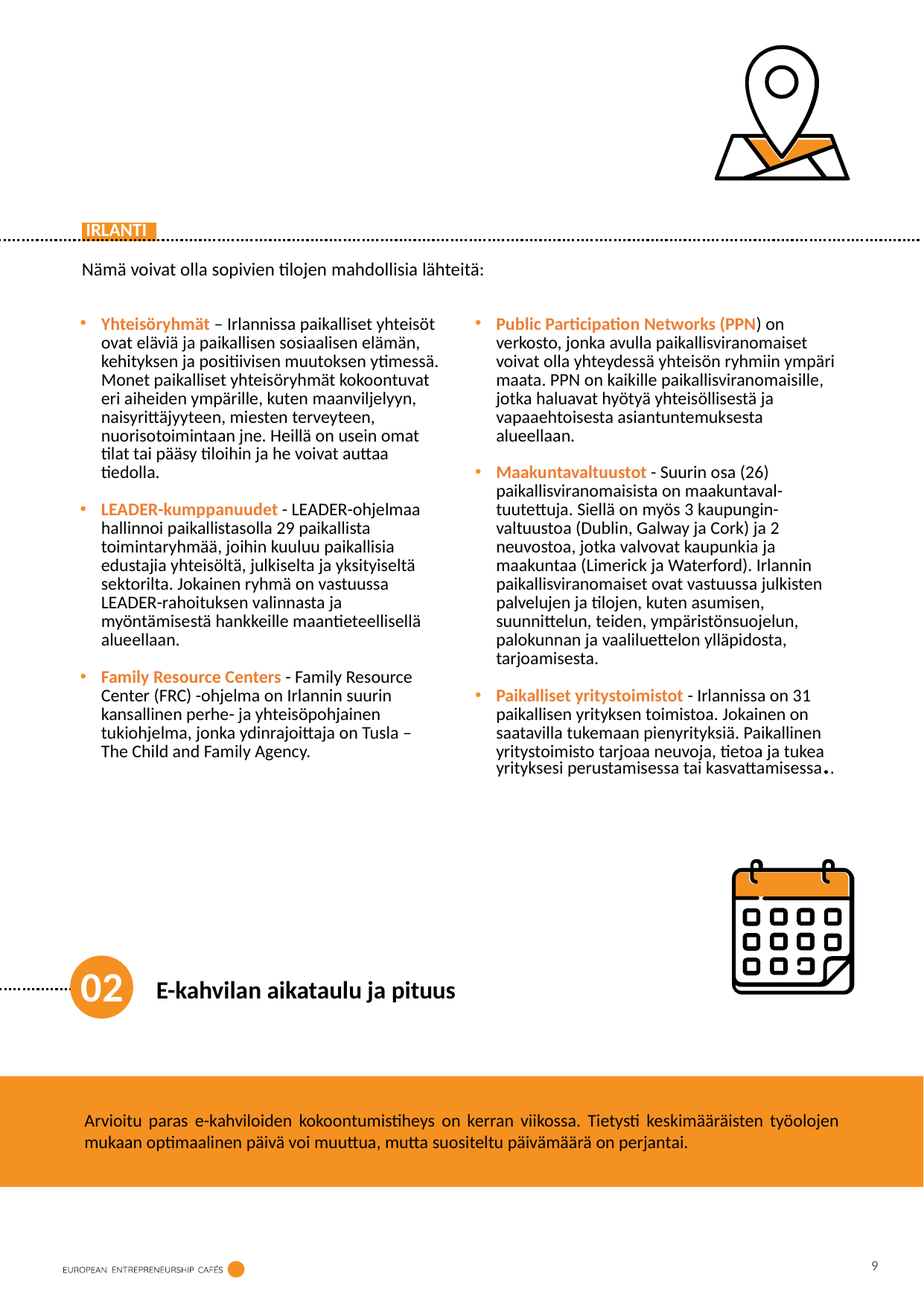

IRLANTI .

Nämä voivat olla sopivien tilojen mahdollisia lähteitä:
Yhteisöryhmät – Irlannissa paikalliset yhteisöt ovat eläviä ja paikallisen sosiaalisen elämän, kehityksen ja positiivisen muutoksen ytimessä. Monet paikalliset yhteisöryhmät kokoontuvat eri aiheiden ympärille, kuten maanviljelyyn, naisyrittäjyyteen, miesten terveyteen, nuorisotoimintaan jne. Heillä on usein omat tilat tai pääsy tiloihin ja he voivat auttaa tiedolla.

LEADER-kumppanuudet - LEADER-ohjelmaa hallinnoi paikallistasolla 29 paikallista toimintaryhmää, joihin kuuluu paikallisia edustajia yhteisöltä, julkiselta ja yksityiseltä sektorilta. Jokainen ryhmä on vastuussa LEADER-rahoituksen valinnasta ja myöntämisestä hankkeille maantieteellisellä alueellaan.

Family Resource Centers - Family Resource Center (FRC) -ohjelma on Irlannin suurin kansallinen perhe- ja yhteisöpohjainen tukiohjelma, jonka ydinrajoittaja on Tusla – The Child and Family Agency.

Public Participation Networks (PPN) on verkosto, jonka avulla paikallisviranomaiset voivat olla yhteydessä yhteisön ryhmiin ympäri maata. PPN on kaikille paikallisviranomaisille, jotka haluavat hyötyä yhteisöllisestä ja vapaaehtoisesta asiantuntemuksesta alueellaan.

Maakuntavaltuustot - Suurin osa (26) paikallisviranomaisista on maakuntaval-tuutettuja. Siellä on myös 3 kaupungin-valtuustoa (Dublin, Galway ja Cork) ja 2 neuvostoa, jotka valvovat kaupunkia ja maakuntaa (Limerick ja Waterford). Irlannin paikallisviranomaiset ovat vastuussa julkisten palvelujen ja tilojen, kuten asumisen, suunnittelun, teiden, ympäristönsuojelun, palokunnan ja vaaliluettelon ylläpidosta, tarjoamisesta.

Paikalliset yritystoimistot - Irlannissa on 31 paikallisen yrityksen toimistoa. Jokainen on saatavilla tukemaan pienyrityksiä. Paikallinen yritystoimisto tarjoaa neuvoja, tietoa ja tukea yrityksesi perustamisessa tai kasvattamisessa..

02
E-kahvilan aikataulu ja pituus

Arvioitu paras e-kahviloiden kokoontumistiheys on kerran viikossa. Tietysti keskimääräisten työolojen mukaan optimaalinen päivä voi muuttua, mutta suositeltu päivämäärä on perjantai.
9